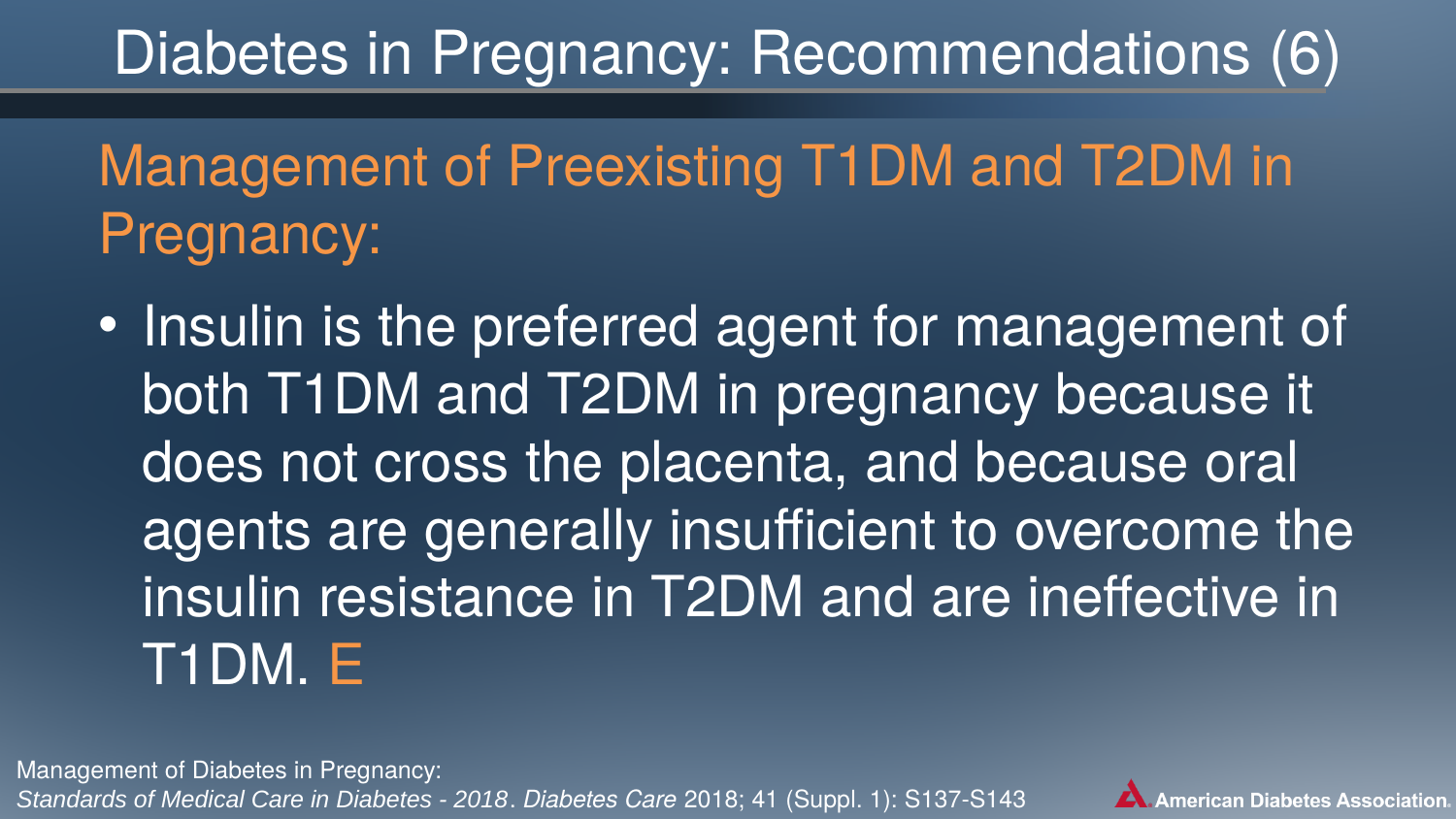

# Diabetes in Pregnancy: Recommendations (6)
Management of Preexisting T1DM and T2DM in Pregnancy:
Insulin is the preferred agent for management of both T1DM and T2DM in pregnancy because it does not cross the placenta, and because oral agents are generally insufficient to overcome the insulin resistance in T2DM and are ineffective in T1DM. E

Management of Diabetes in Pregnancy:
Standards of Medical Care in Diabetes - 2018. Diabetes Care 2018; 41 (Suppl. 1): S137-S143